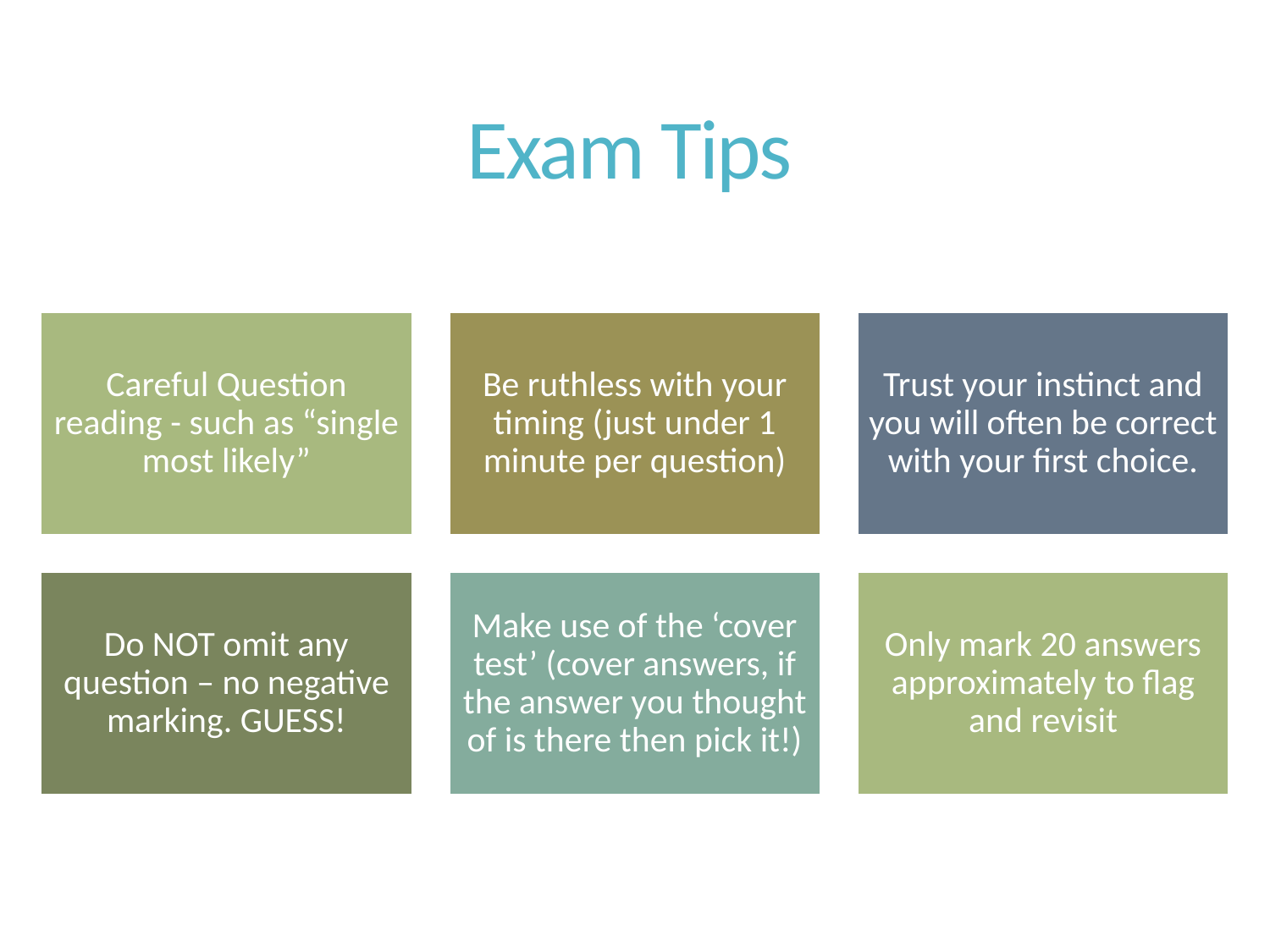

# Exam Tips
Careful Question reading - such as “single most likely”
Be ruthless with your timing (just under 1 minute per question)
Trust your instinct and you will often be correct with your first choice.
Do NOT omit any question – no negative marking. GUESS!
Make use of the ‘cover test’ (cover answers, if the answer you thought of is there then pick it!)
Only mark 20 answers approximately to flag and revisit